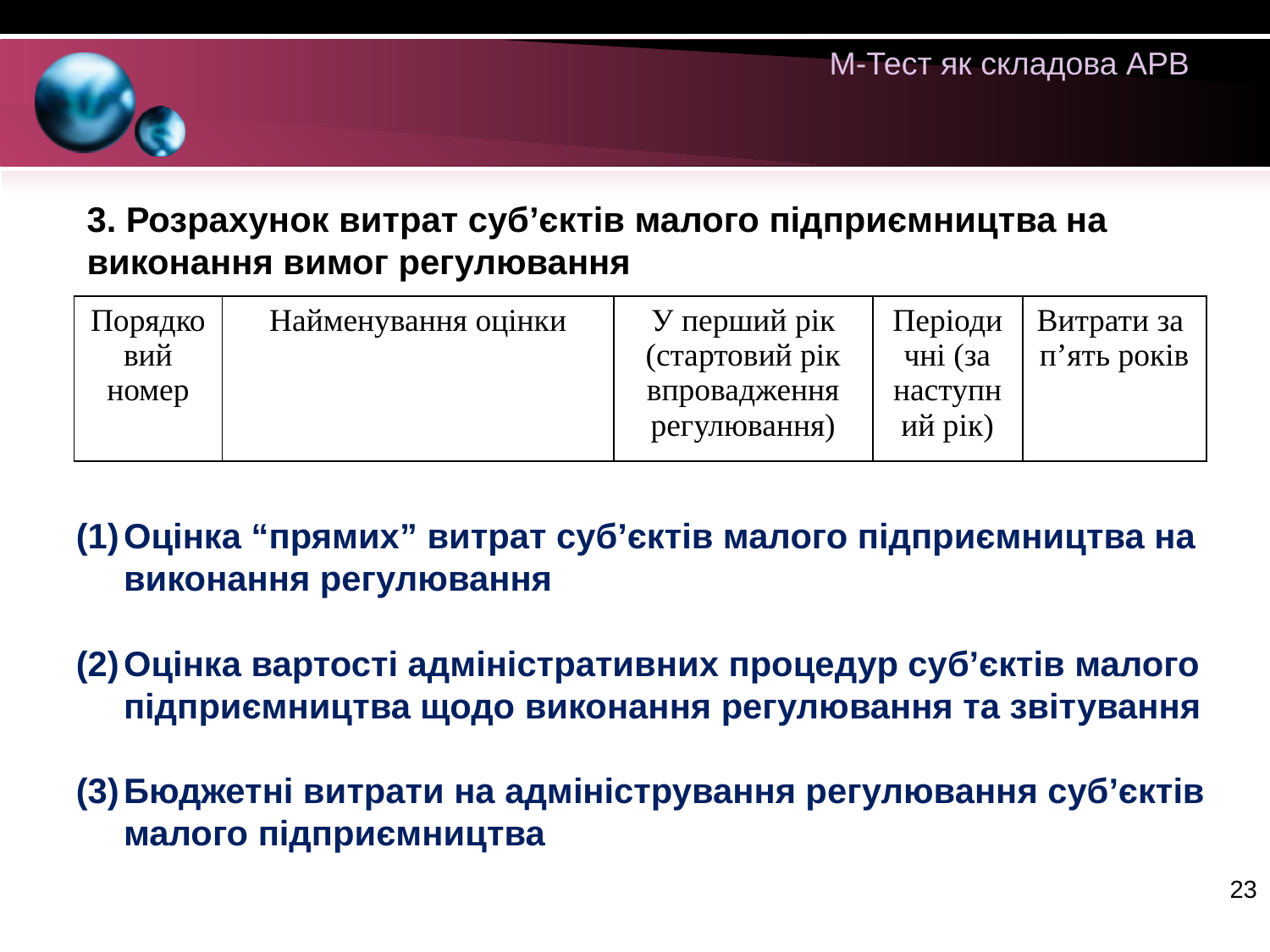

М-Тест як складова АРВ
3. Розрахунок витрат суб’єктів малого підприємництва на виконання вимог регулювання
| Порядковий номер | Найменування оцінки | У перший рік (стартовий рік впровадження регулювання) | Періодичні (за наступний рік) | Витрати за  п’ять років |
| --- | --- | --- | --- | --- |
Оцінка “прямих” витрат суб’єктів малого підприємництва на виконання регулювання

Оцінка вартості адміністративних процедур суб’єктів малого підприємництва щодо виконання регулювання та звітування

Бюджетні витрати на адміністрування регулювання суб’єктів малого підприємництва
23